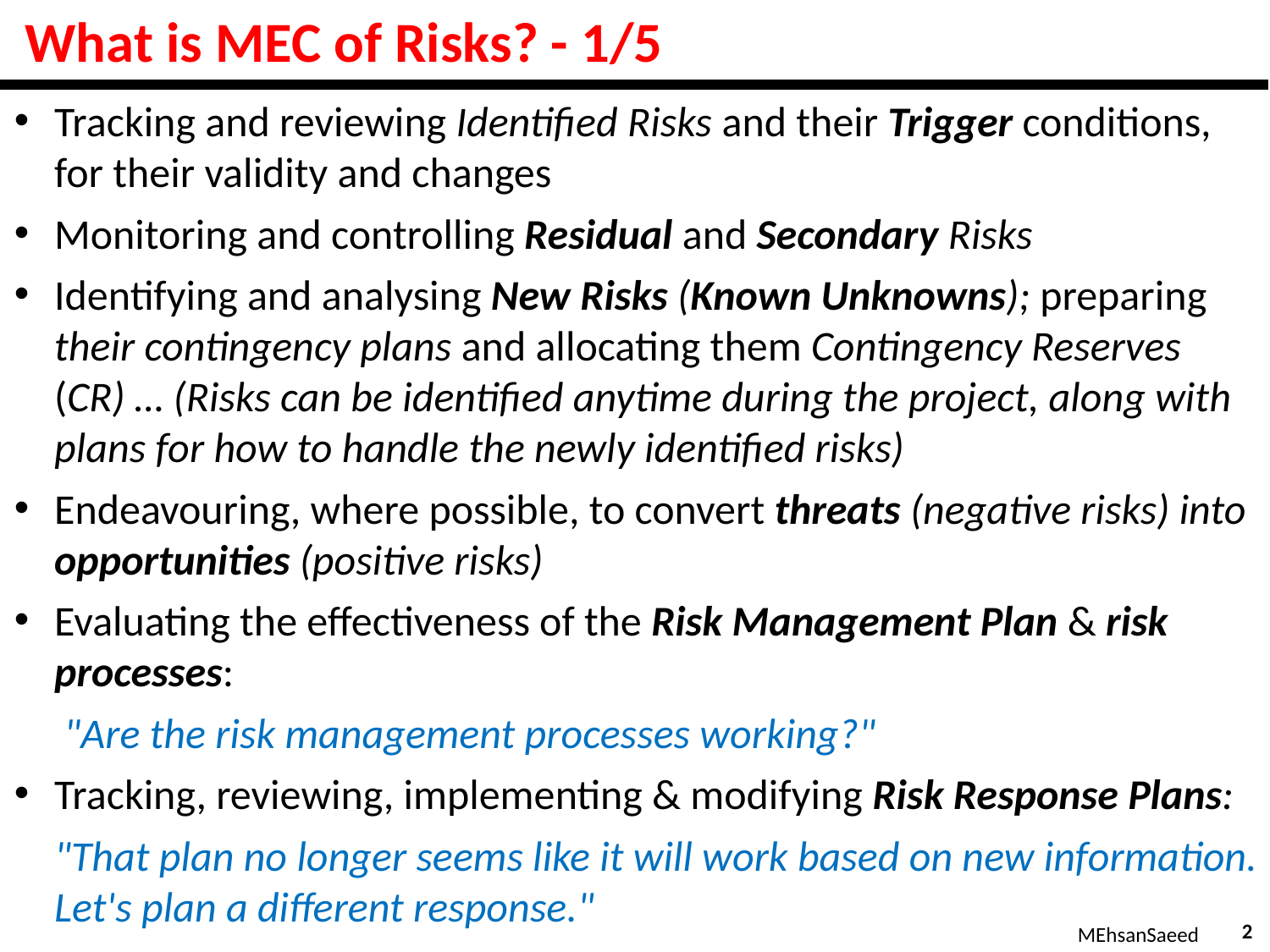

# What is MEC of Risks? - 1/5
Tracking and reviewing Identified Risks and their Trigger conditions, for their validity and changes
Monitoring and controlling Residual and Secondary Risks
Identifying and analysing New Risks (Known Unknowns); preparing their contingency plans and allocating them Contingency Reserves (CR) … (Risks can be identified anytime during the project, along with plans for how to handle the newly identified risks)
Endeavouring, where possible, to convert threats (negative risks) into opportunities (positive risks)
Evaluating the effectiveness of the Risk Management Plan & risk processes:
 "Are the risk management processes working?"
Tracking, reviewing, implementing & modifying Risk Response Plans:
"That plan no longer seems like it will work based on new information. Let's plan a different response."
2
MEhsanSaeed